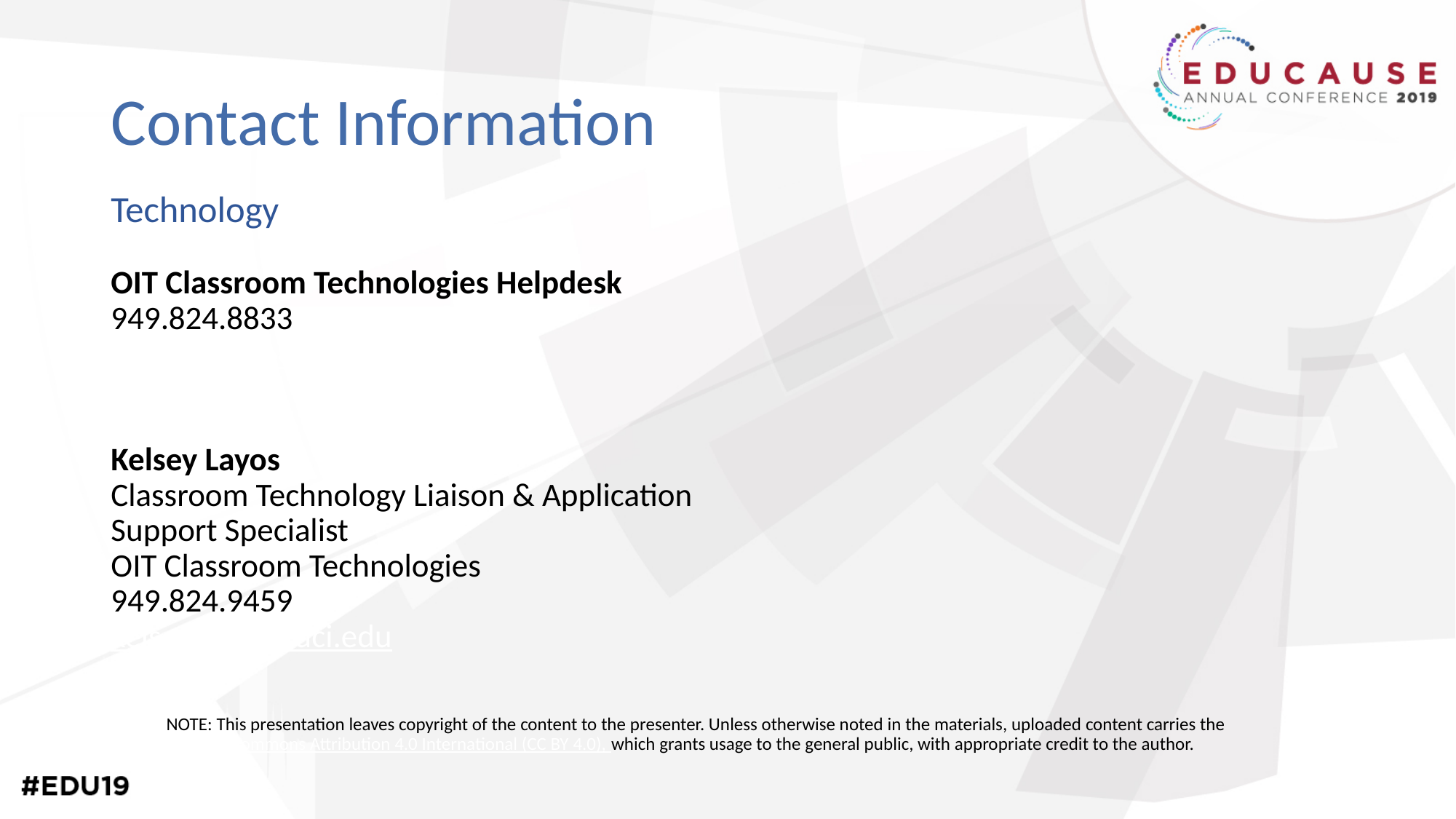

# Contact Information
Technology

OIT Classroom Technologies Helpdesk
949.824.8833
smartclassrooms@uci.edu

Kelsey Layos
Classroom Technology Liaison & Application Support Specialist
OIT Classroom Technologies
949.824.9459
kelsey.layos@uci.edu

NOTE: This presentation leaves copyright of the content to the presenter. Unless otherwise noted in the materials, uploaded content carries the Creative Commons Attribution 4.0 International (CC BY 4.0), which grants usage to the general public, with appropriate credit to the author.